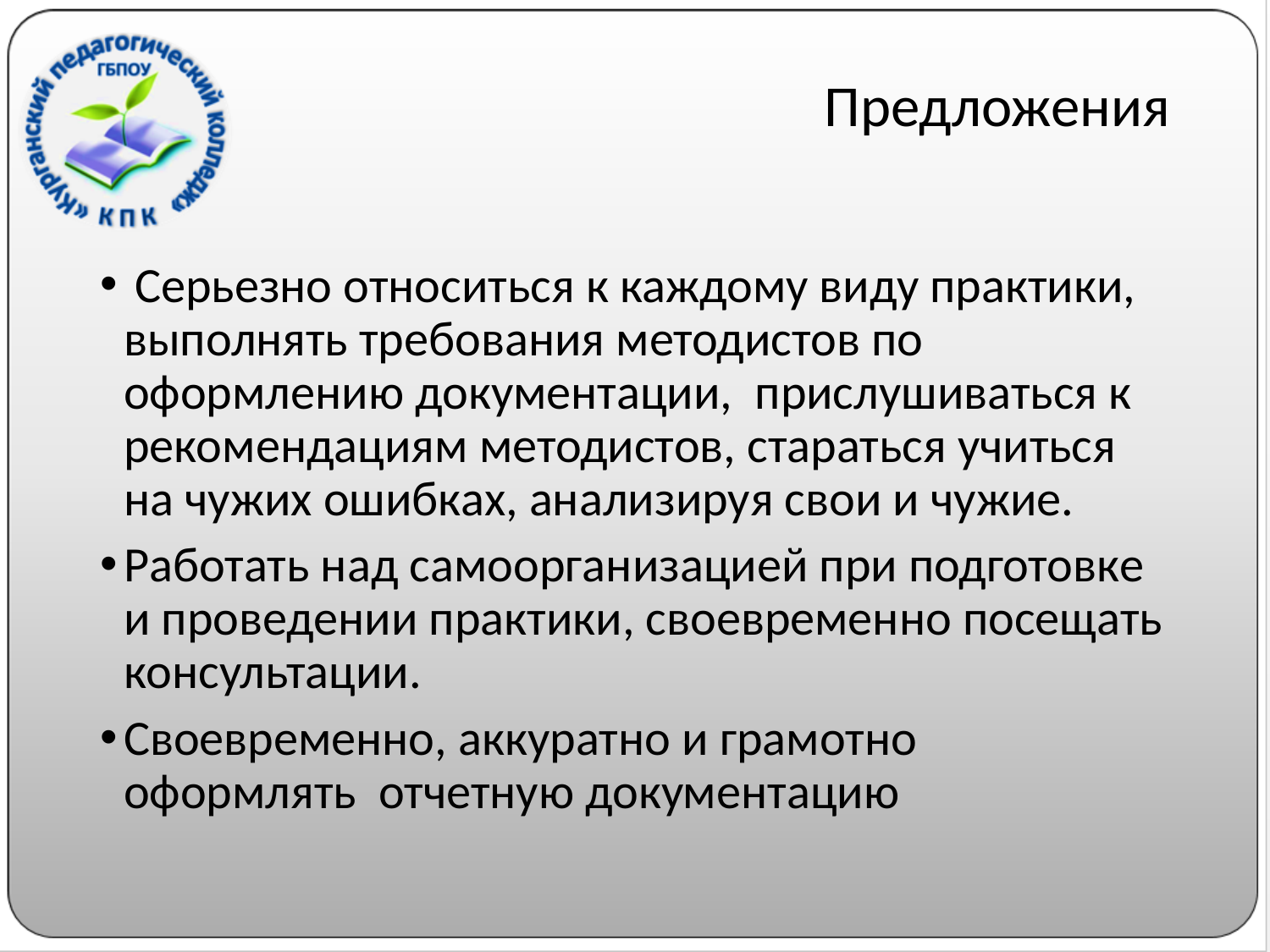

# Предложения
 Серьезно относиться к каждому виду практики, выполнять требования методистов по оформлению документации,  прислушиваться к рекомендациям методистов, стараться учиться на чужих ошибках, анализируя свои и чужие.
Работать над самоорганизацией при подготовке и проведении практики, своевременно посещать консультации.
Своевременно, аккуратно и грамотно  оформлять  отчетную документацию